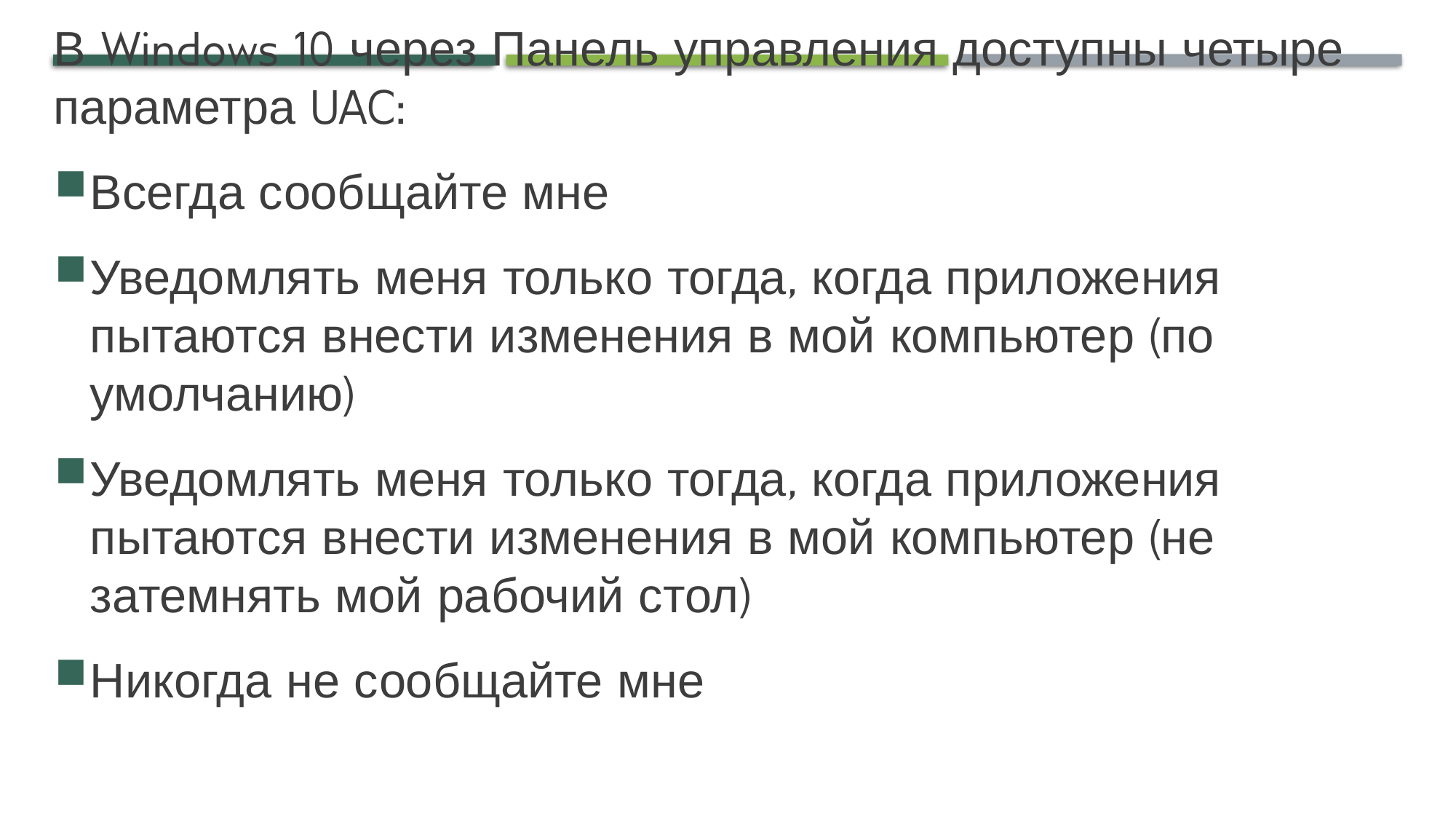

# Подсказки/уровни контроля учетных записей пользователей (1/2)
В Windows 10 через Панель управления доступны четыре параметра UAC:
Всегда сообщайте мне
Уведомлять меня только тогда, когда приложения пытаются внести изменения в мой компьютер (по умолчанию)
Уведомлять меня только тогда, когда приложения пытаются внести изменения в мой компьютер (не затемнять мой рабочий стол)
Никогда не сообщайте мне